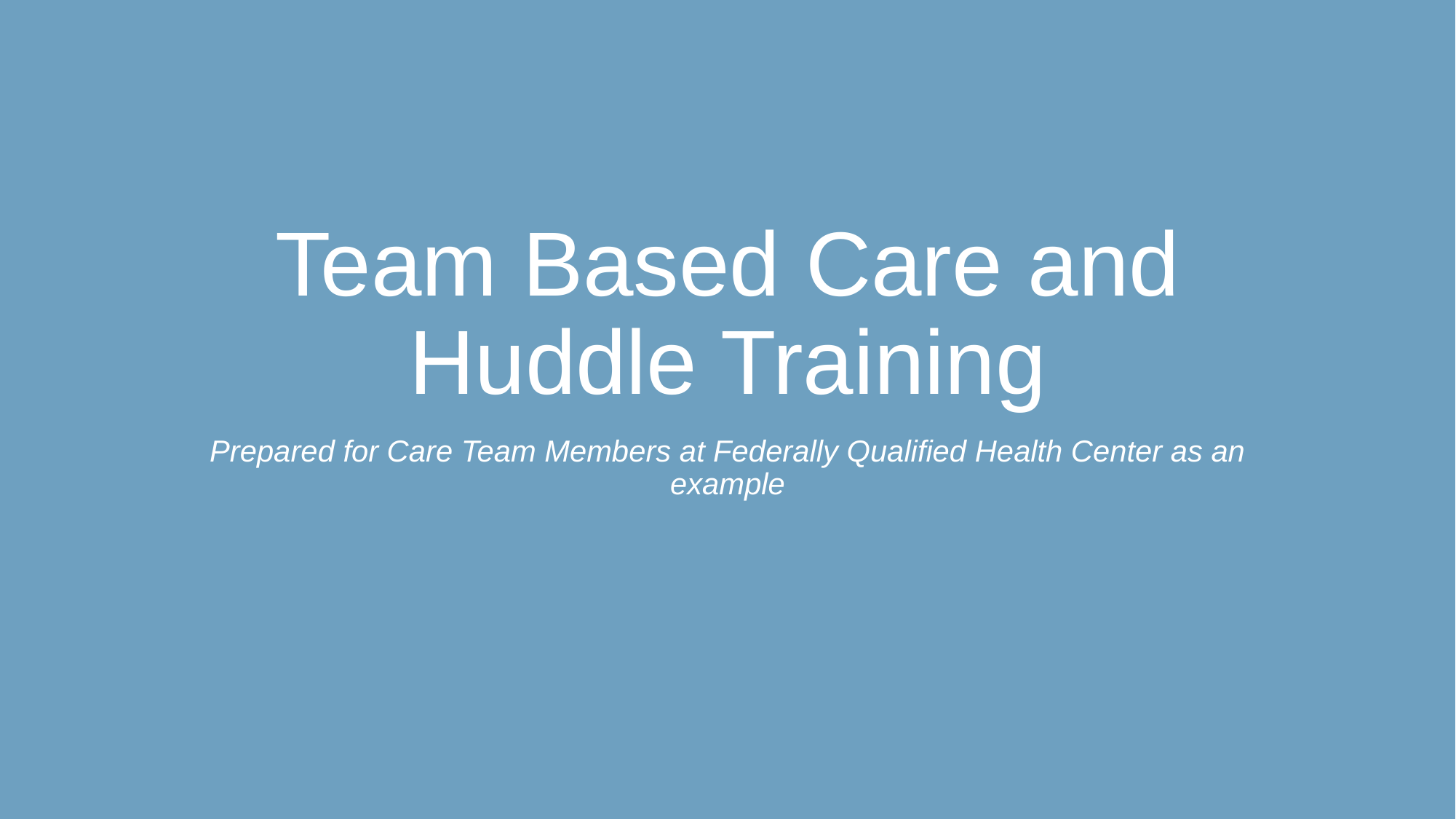

# Team Based Care and Huddle Training
Prepared for Care Team Members at Federally Qualified Health Center as an example